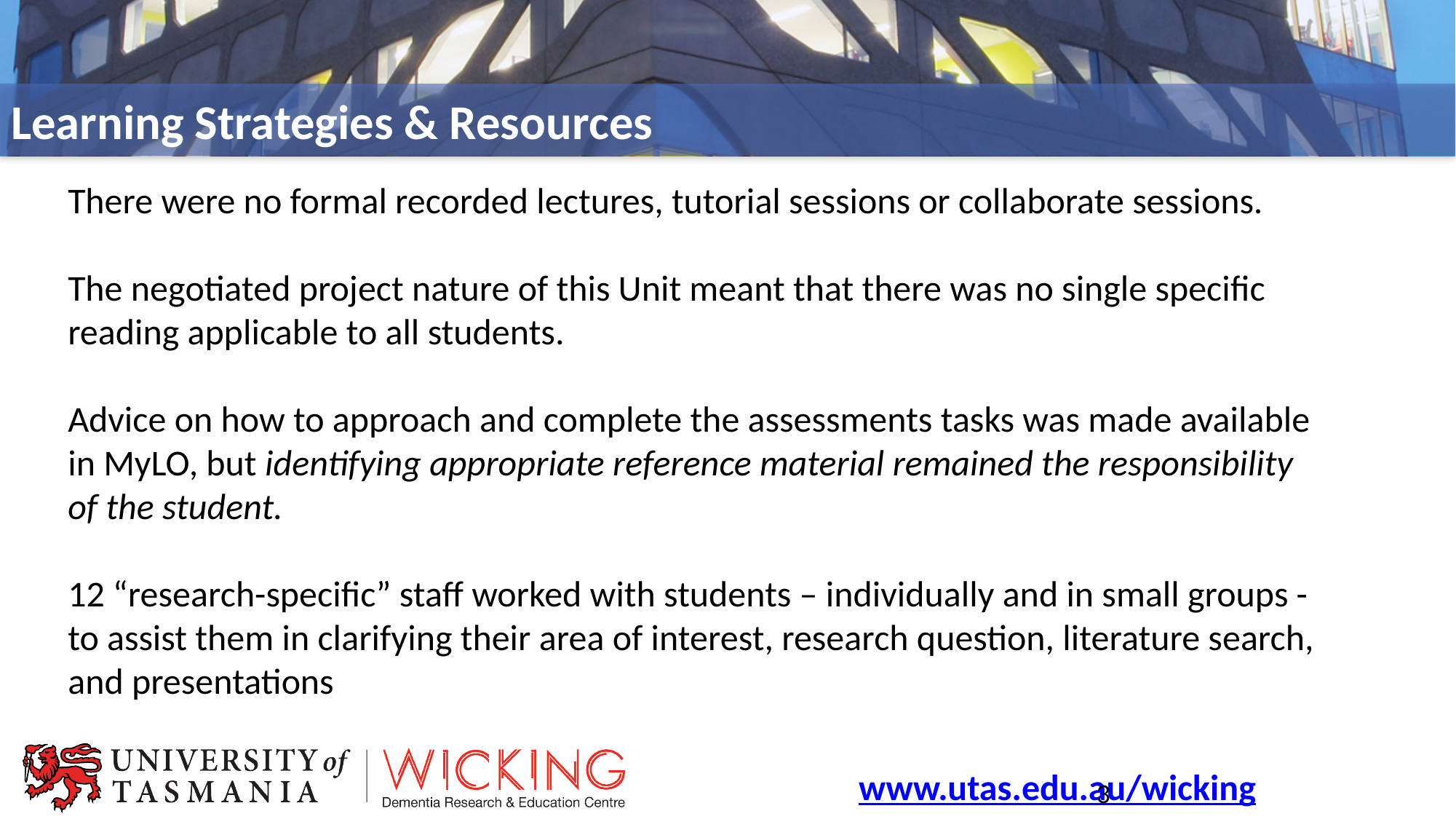

# Learning Strategies & Resources
There were no formal recorded lectures, tutorial sessions or collaborate sessions.

The negotiated project nature of this Unit meant that there was no single specific reading applicable to all students.

Advice on how to approach and complete the assessments tasks was made available in MyLO, but identifying appropriate reference material remained the responsibility of the student.

12 “research-specific” staff worked with students – individually and in small groups -  to assist them in clarifying their area of interest, research question, literature search, and presentations

3